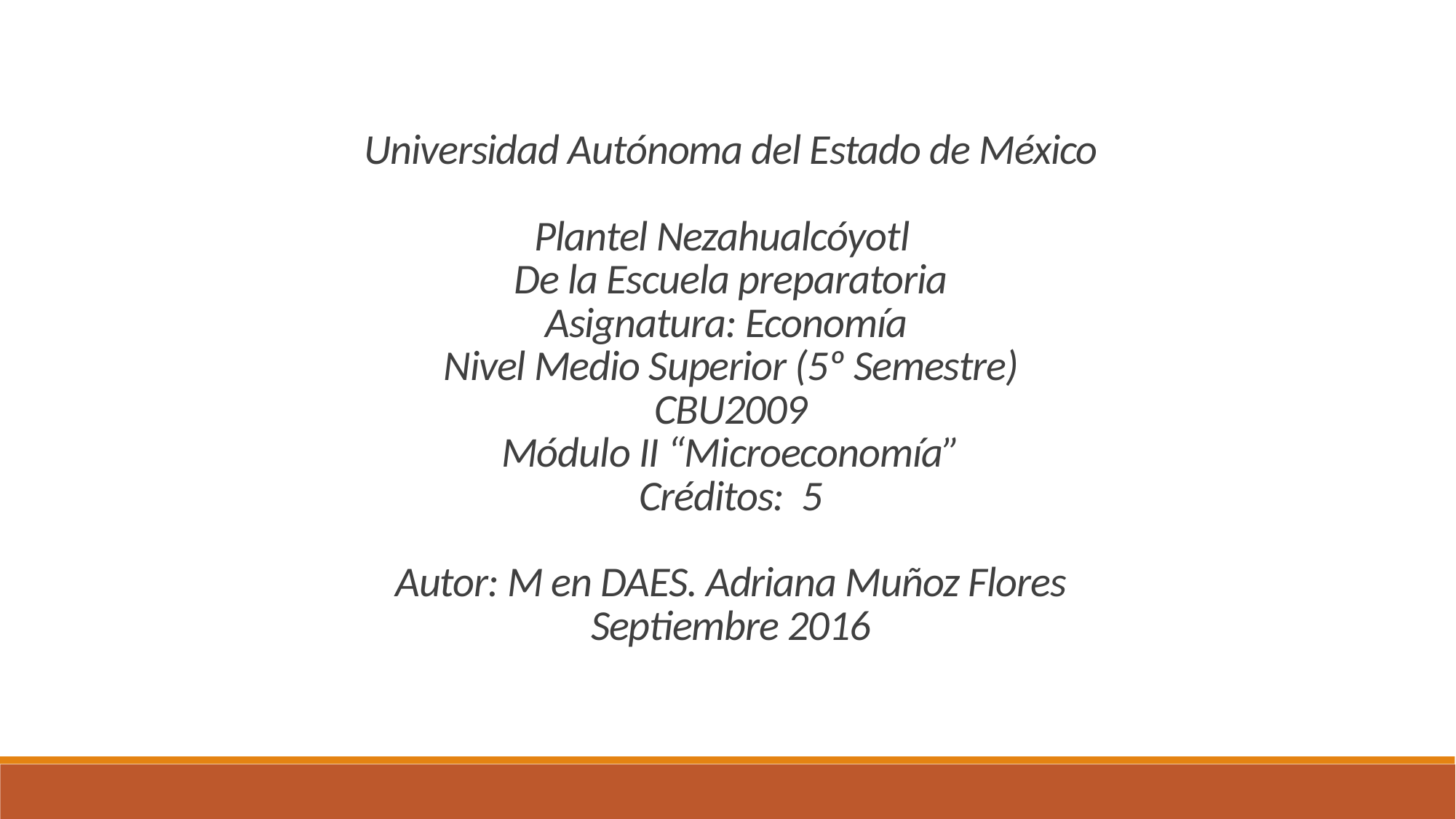

Universidad Autónoma del Estado de México
Plantel Nezahualcóyotl
De la Escuela preparatoria
Asignatura: Economía
Nivel Medio Superior (5º Semestre)
CBU2009
Módulo II “Microeconomía”
Créditos:  5
Autor: M en DAES. Adriana Muñoz Flores
Septiembre 2016